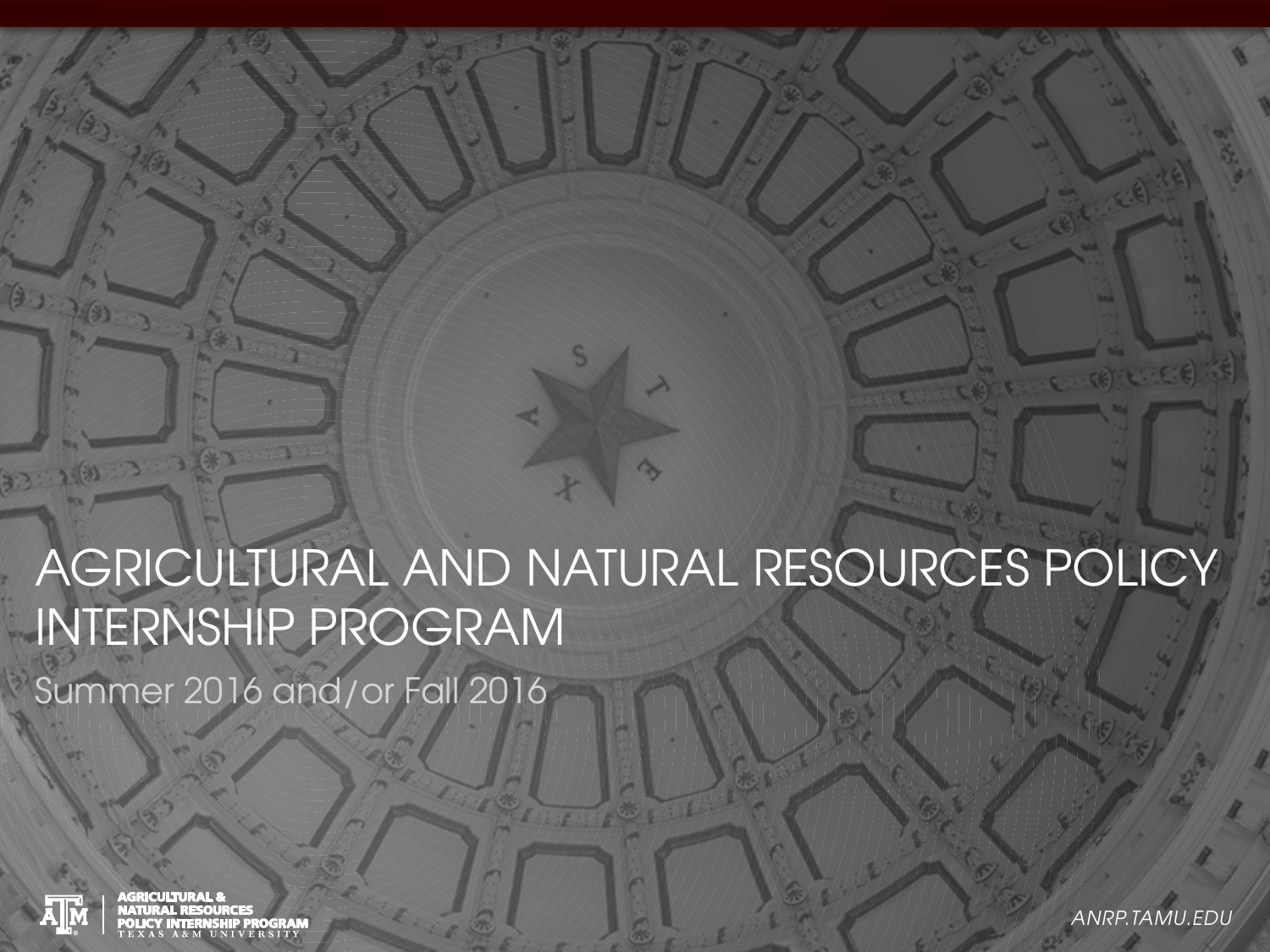

# Agricultural and Natural Resources Policy internship program
Summer 2016 and/or Fall 2016